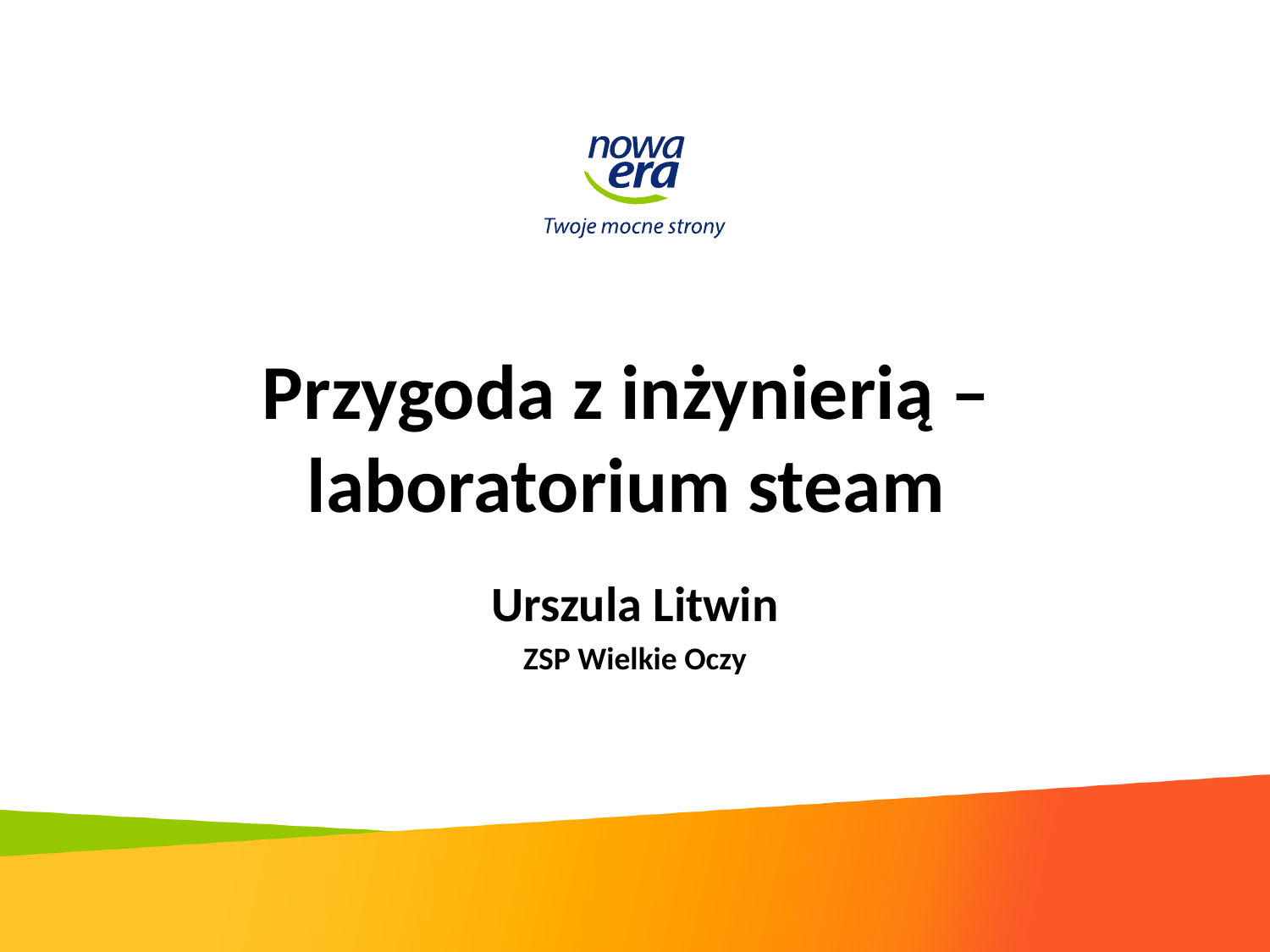

# Przygoda z inżynierią – laboratorium steam
Urszula Litwin
ZSP Wielkie Oczy